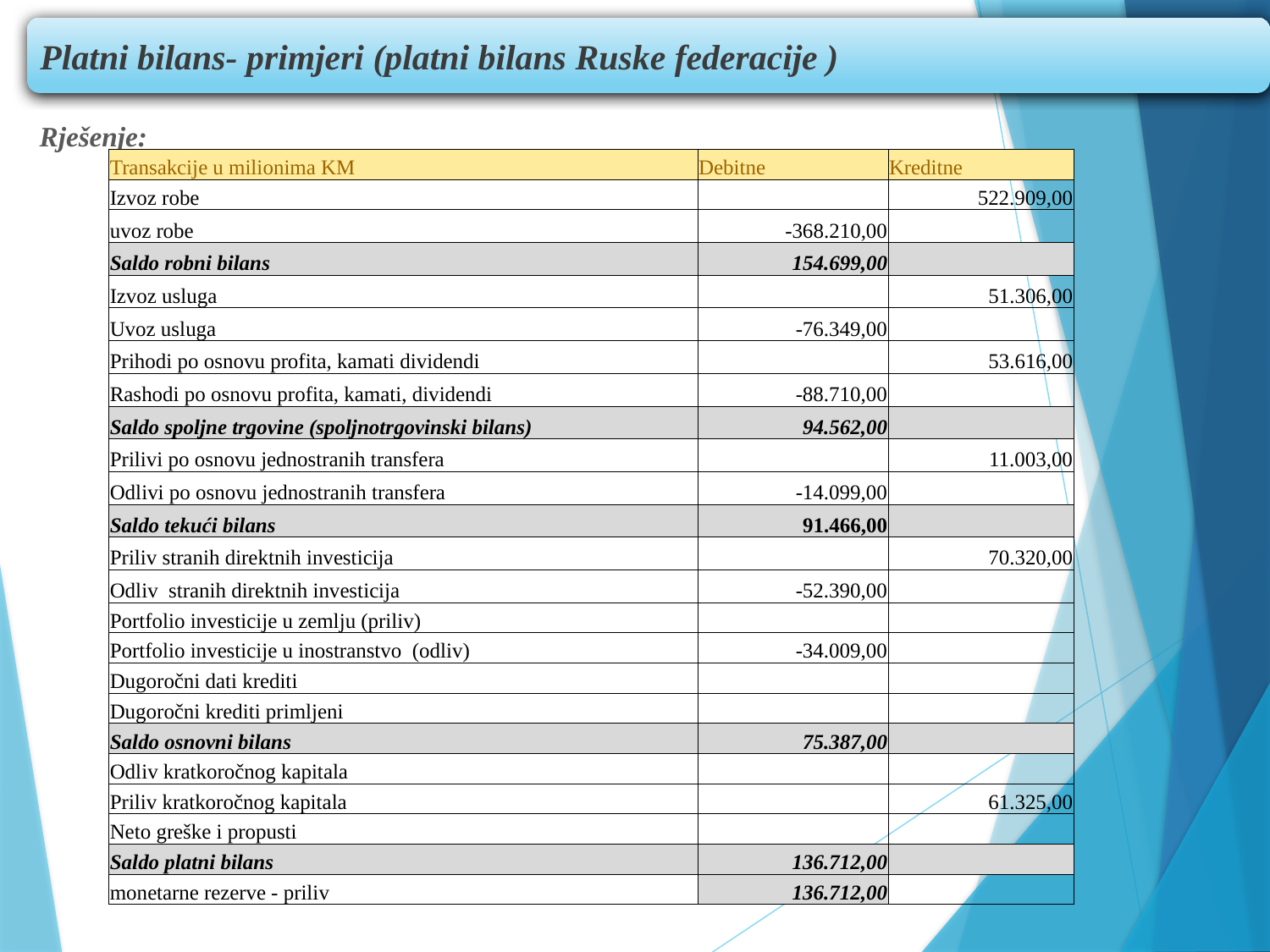

Platni bilans- primjeri (platni bilans Ruske federacije )
Rješenje:
| Transakcije u milionima KM | Debitne | Kreditne |
| --- | --- | --- |
| Izvoz robe |  | 522.909,00 |
| uvoz robe | -368.210,00 |  |
| Saldo robni bilans | 154.699,00 |  |
| Izvoz usluga |  | 51.306,00 |
| Uvoz usluga | -76.349,00 |  |
| Prihodi po osnovu profita, kamati dividendi |  | 53.616,00 |
| Rashodi po osnovu profita, kamati, dividendi | -88.710,00 |  |
| Saldo spoljne trgovine (spoljnotrgovinski bilans) | 94.562,00 |  |
| Prilivi po osnovu jednostranih transfera |  | 11.003,00 |
| Odlivi po osnovu jednostranih transfera | -14.099,00 |  |
| Saldo tekući bilans | 91.466,00 |  |
| Priliv stranih direktnih investicija |  | 70.320,00 |
| Odliv stranih direktnih investicija | -52.390,00 |  |
| Portfolio investicije u zemlju (priliv) |  |  |
| Portfolio investicije u inostranstvo (odliv) | -34.009,00 |  |
| Dugoročni dati krediti |  |  |
| Dugoročni krediti primljeni |  |  |
| Saldo osnovni bilans | 75.387,00 |  |
| Odliv kratkoročnog kapitala |  |  |
| Priliv kratkoročnog kapitala |  | 61.325,00 |
| Neto greške i propusti |  |  |
| Saldo platni bilans | 136.712,00 |  |
| monetarne rezerve - priliv | 136.712,00 |  |
67